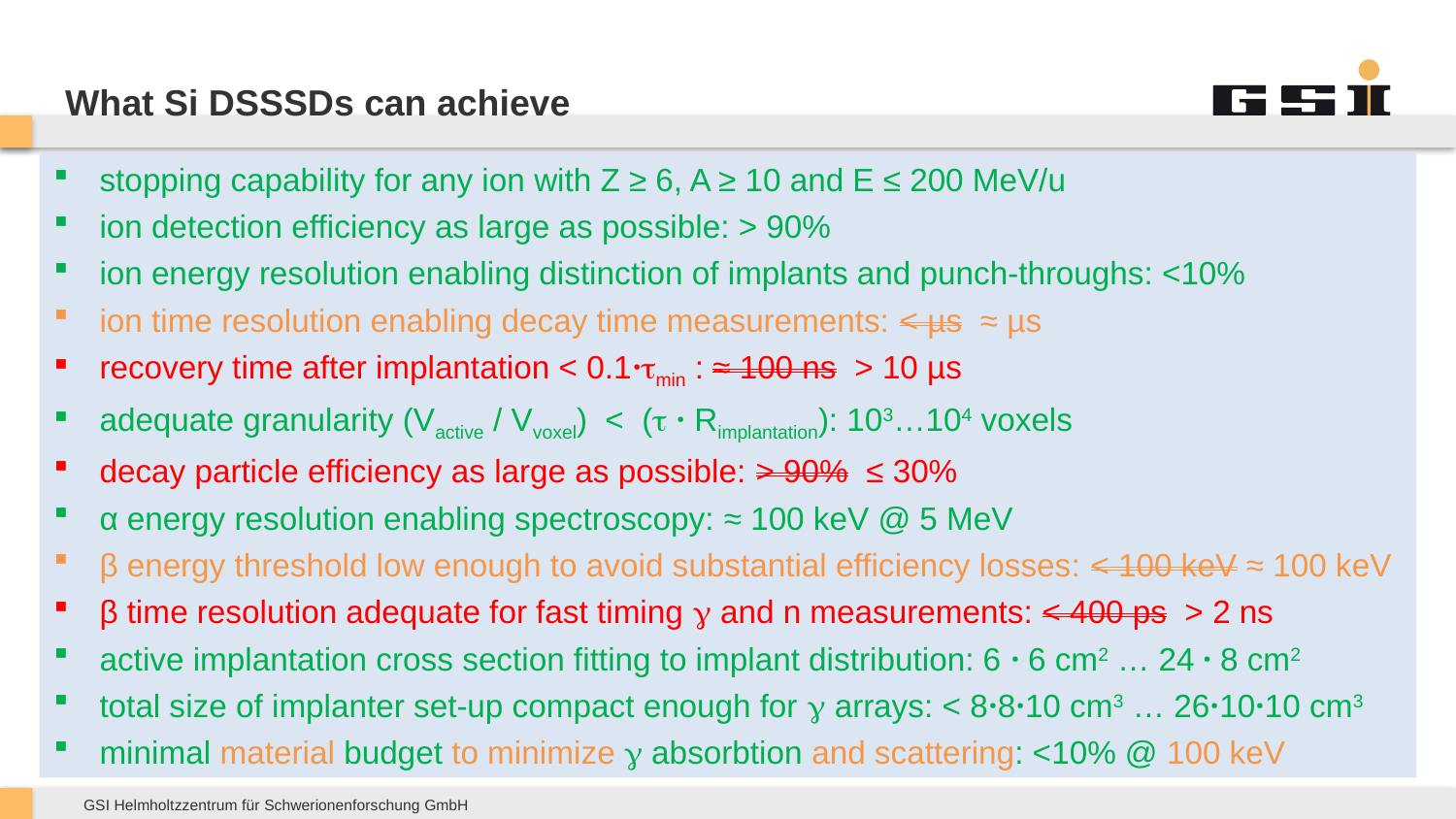

# What Si DSSSDs can achieve
stopping capability for any ion with Z ≥ 6, A ≥ 10 and E ≤ 200 MeV/u
ion detection efficiency as large as possible: > 90%
ion energy resolution enabling distinction of implants and punch-throughs: <10%
ion time resolution enabling decay time measurements: < µs  ≈ µs
recovery time after implantation < 0.1ꞏτmin : ≈ 100 ns  > 10 µs
adequate granularity (Vactive / Vvoxel)  <  (τ ꞏ Rimplantation): 103…104 voxels
decay particle efficiency as large as possible: > 90%  ≤ 30%
α energy resolution enabling spectroscopy: ≈ 100 keV @ 5 MeV
β energy threshold low enough to avoid substantial efficiency losses: < 100 keV ≈ 100 keV
β time resolution adequate for fast timing γ and n measurements: < 400 ps  > 2 ns
active implantation cross section fitting to implant distribution: 6 ꞏ 6 cm2 … 24 ꞏ 8 cm2
total size of implanter set-up compact enough for γ arrays: < 8ꞏ8ꞏ10 cm3 … 26ꞏ10ꞏ10 cm3
minimal material budget to minimize γ absorbtion and scattering: <10% @ 100 keV